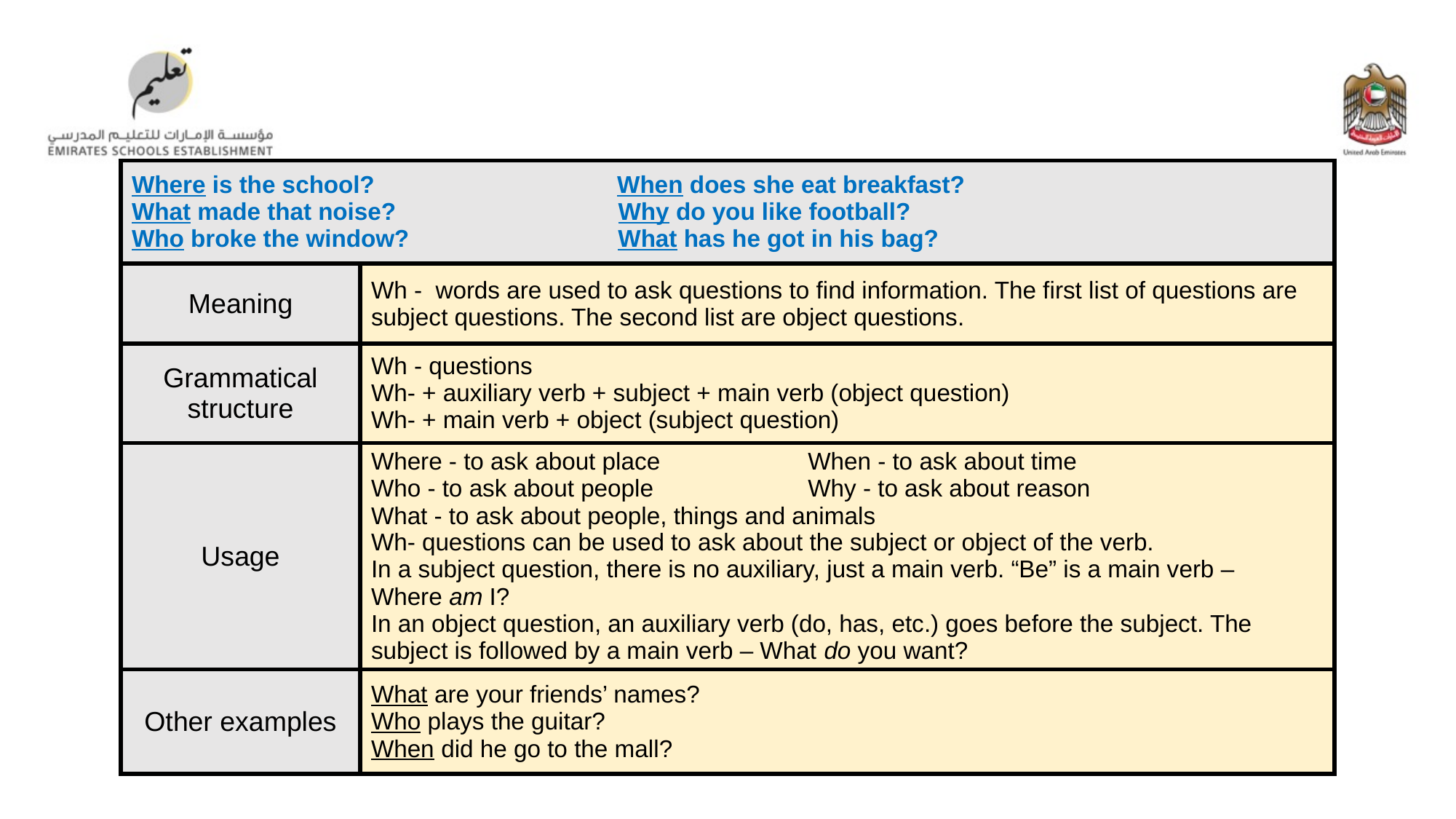

| Where is the school?                                    When does she eat breakfast?  What made that noise?                                 Why do you like football? Who broke the window?                               What has he got in his bag? |  |
| --- | --- |
| Meaning | Wh -  words are used to ask questions to find information. The first list of questions are subject questions. The second list are object questions. |
| Grammatical structure | Wh - questions Wh- + auxiliary verb + subject + main verb (object question) Wh- + main verb + object (subject question) |
| Usage | Where - to ask about place                      When - to ask about time Who - to ask about people                       Why - to ask about reason What - to ask about people, things and animals Wh- questions can be used to ask about the subject or object of the verb. In a subject question, there is no auxiliary, just a main verb. “Be” is a main verb – Where am I?  In an object question, an auxiliary verb (do, has, etc.) goes before the subject. The subject is followed by a main verb – What do you want? |
| Other examples | What are your friends’ names? Who plays the guitar? When did he go to the mall? |